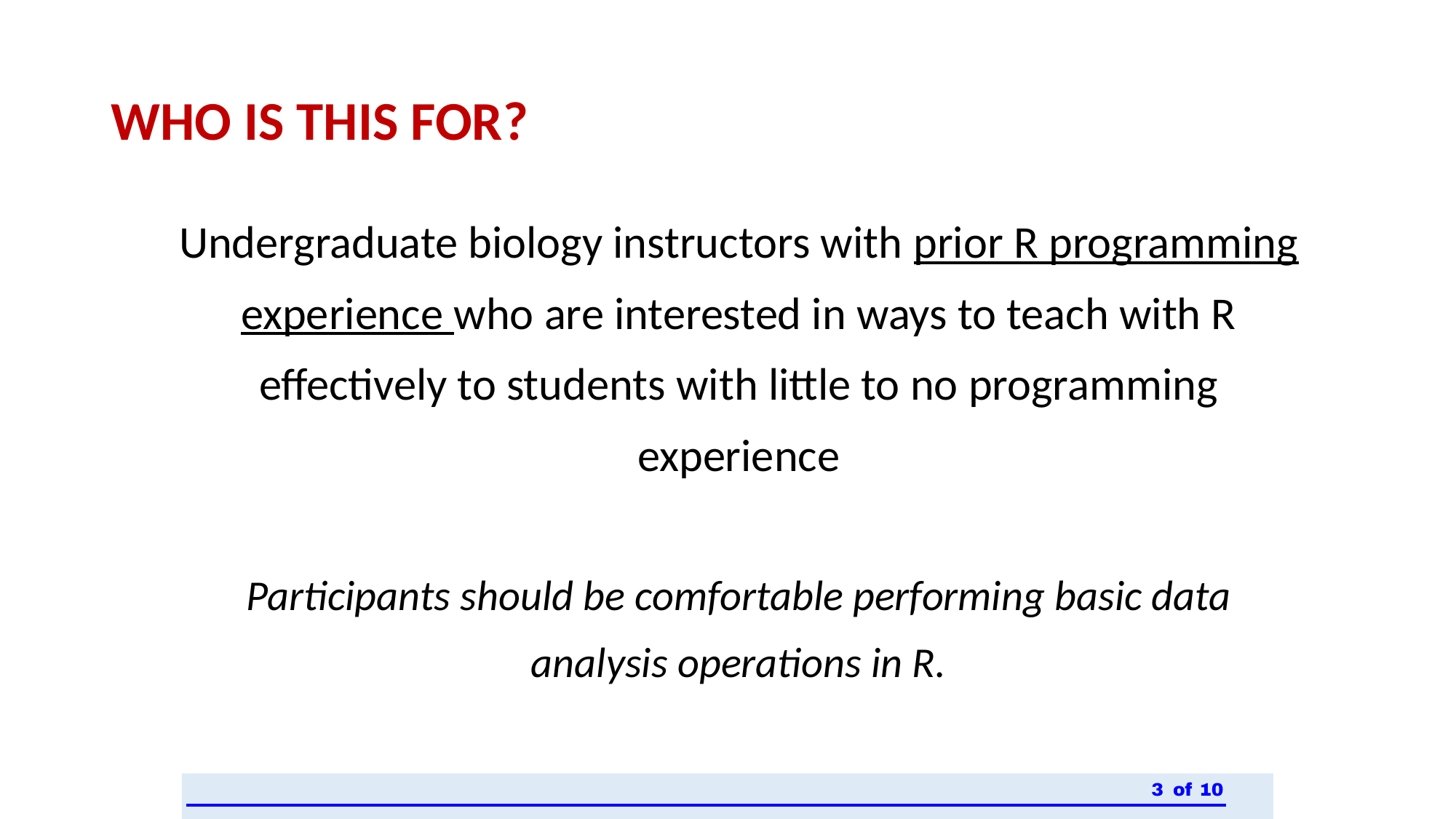

# WHO IS THIS FOR?
Undergraduate biology instructors with prior R programming experience who are interested in ways to teach with R effectively to students with little to no programming experience

Participants should be comfortable performing basic data analysis operations in R.
3
of 10